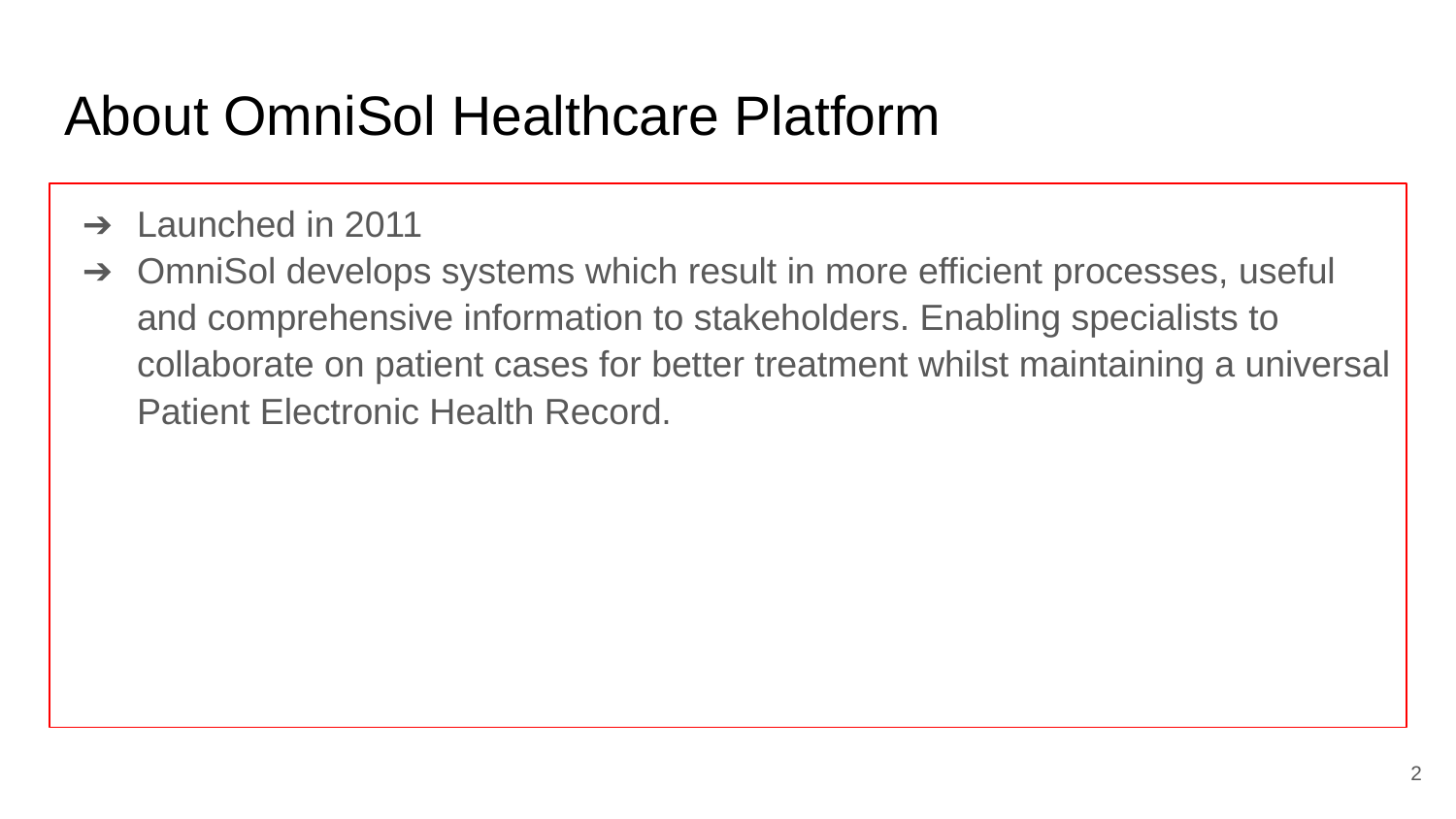

# About OmniSol Healthcare Platform
Launched in 2011
OmniSol develops systems which result in more efficient processes, useful and comprehensive information to stakeholders. Enabling specialists to collaborate on patient cases for better treatment whilst maintaining a universal Patient Electronic Health Record.

2